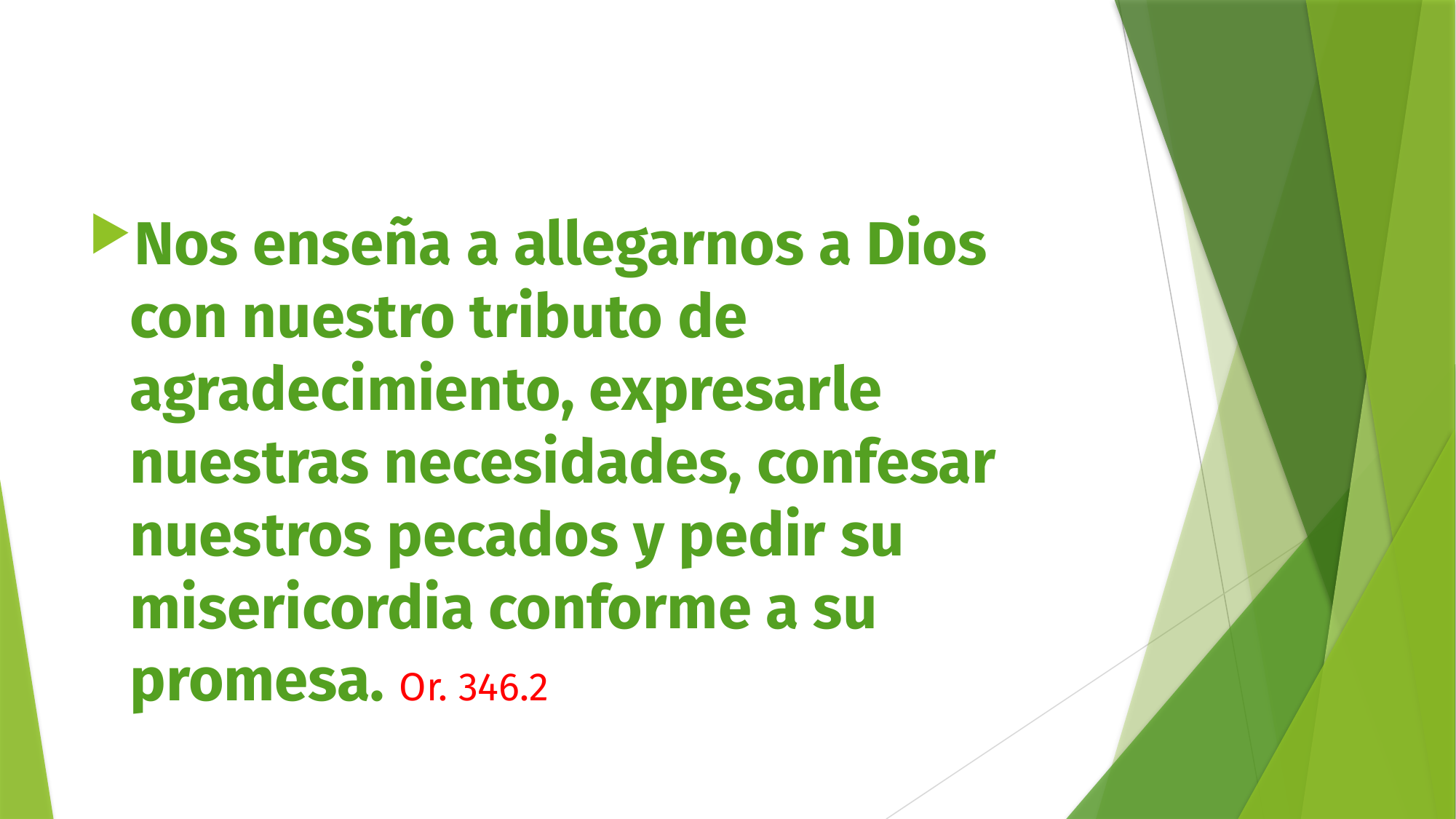

Nos enseña a allegarnos a Dios con nuestro tributo de agradecimiento, expresarle nuestras necesidades, confesar nuestros pecados y pedir su misericordia conforme a su promesa. Or. 346.2